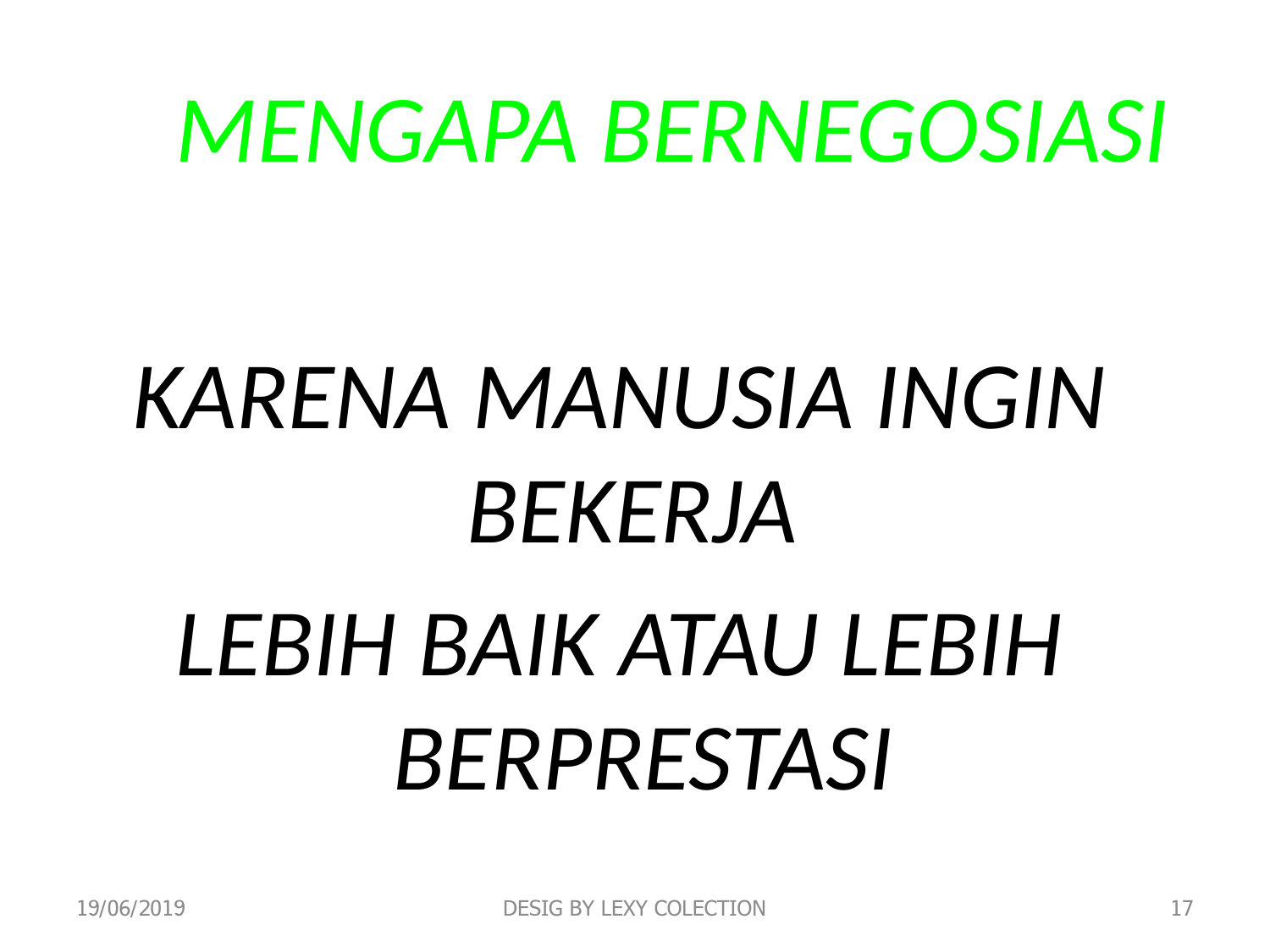

# MENGAPA BERNEGOSIASI

KARENA MANUSIA INGIN BEKERJA
LEBIH BAIK ATAU LEBIH BERPRESTASI
19/06/2019
DESIG BY LEXY COLECTION
17